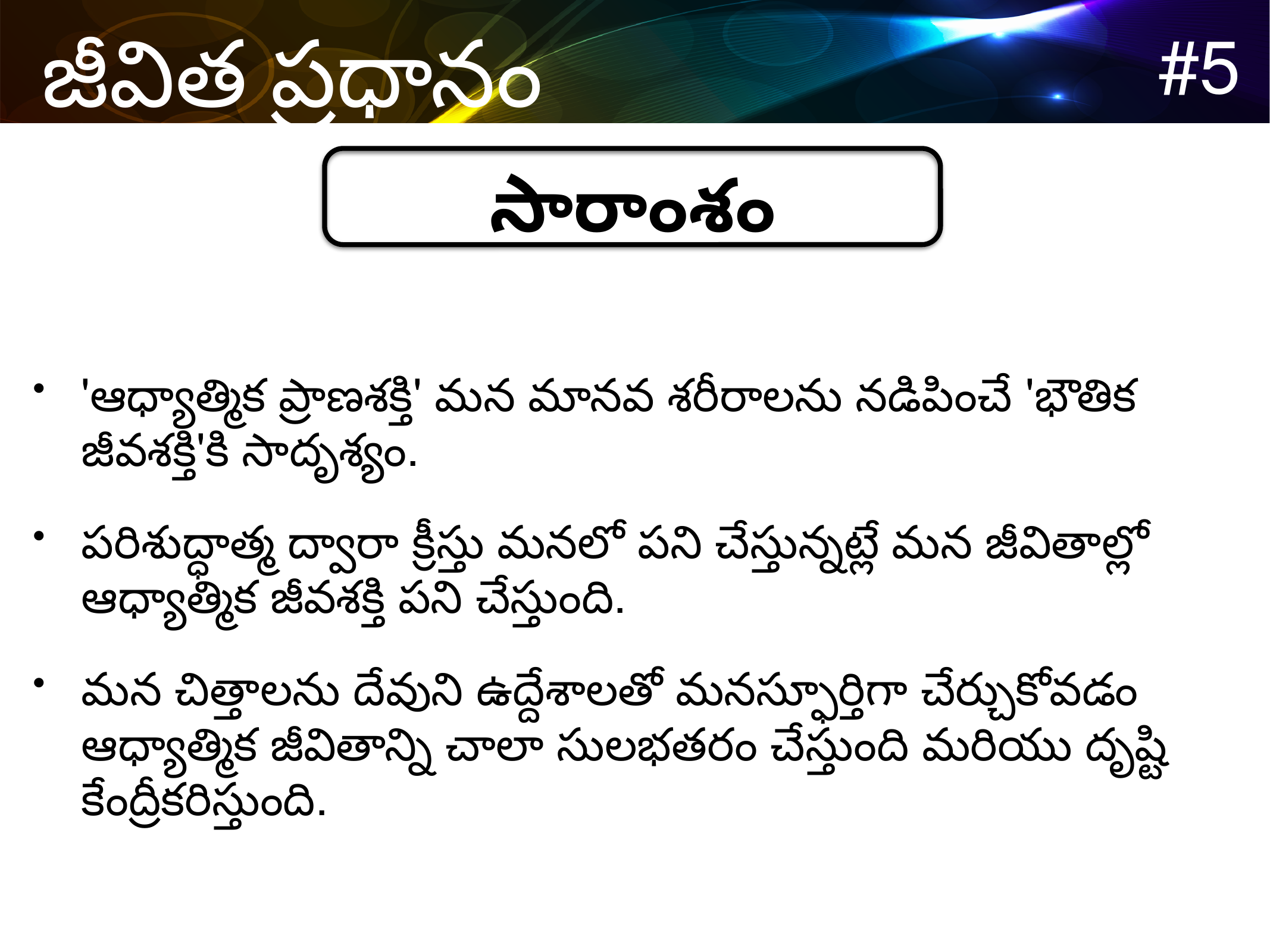

సారాంశం

'ఆధ్యాత్మిక ప్రాణశక్తి' మన మానవ శరీరాలను నడిపించే 'భౌతిక జీవశక్తి'కి సాదృశ్యం.
పరిశుద్ధాత్మ ద్వారా క్రీస్తు మనలో పని చేస్తున్నట్లే మన జీవితాల్లో ఆధ్యాత్మిక జీవశక్తి పని చేస్తుంది.
మన చిత్తాలను దేవుని ఉద్దేశాలతో మనస్ఫూర్తిగా చేర్చుకోవడం ఆధ్యాత్మిక జీవితాన్ని చాలా సులభతరం చేస్తుంది మరియు దృష్టి కేంద్రీకరిస్తుంది.